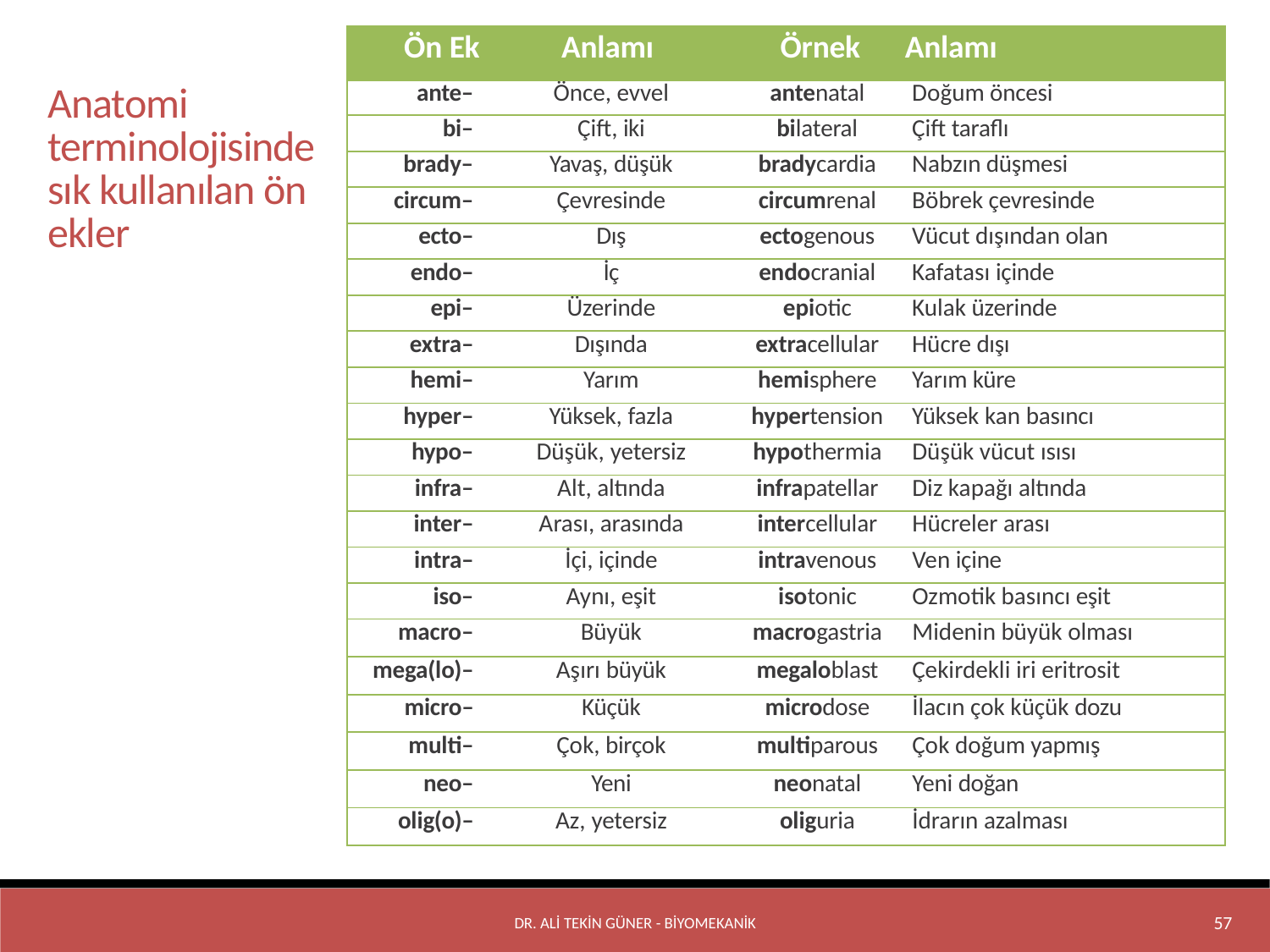

| Ön Ek | Anlamı | Örnek | Anlamı |
| --- | --- | --- | --- |
| ante– | Önce, evvel | antenatal | Doğum öncesi |
| bi– | Çift, iki | bilateral | Çift taraflı |
| brady– | Yavaş, düşük | bradycardia | Nabzın düşmesi |
| circum– | Çevresinde | circumrenal | Böbrek çevresinde |
| ecto– | Dış | ectogenous | Vücut dışından olan |
| endo– | İç | endocranial | Kafatası içinde |
| epi– | Üzerinde | epiotic | Kulak üzerinde |
| extra– | Dışında | extracellular | Hücre dışı |
| hemi– | Yarım | hemisphere | Yarım küre |
| hyper– | Yüksek, fazla | hypertension | Yüksek kan basıncı |
| hypo– | Düşük, yetersiz | hypothermia | Düşük vücut ısısı |
| infra– | Alt, altında | infrapatellar | Diz kapağı altında |
| inter– | Arası, arasında | intercellular | Hücreler arası |
| intra– | İçi, içinde | intravenous | Ven içine |
| iso– | Aynı, eşit | isotonic | Ozmotik basıncı eşit |
| macro– | Büyük | macrogastria | Midenin büyük olması |
| mega(lo)– | Aşırı büyük | megaloblast | Çekirdekli iri eritrosit |
| micro– | Küçük | microdose | İlacın çok küçük dozu |
| multi– | Çok, birçok | multiparous | Çok doğum yapmış |
| neo– | Yeni | neonatal | Yeni doğan |
| olig(o)– | Az, yetersiz | oliguria | İdrarın azalması |
Anatomi terminolojisinde sık kullanılan ön ekler
Dr. Ali Tekin GÜNER - BİYOMEKANİK
57